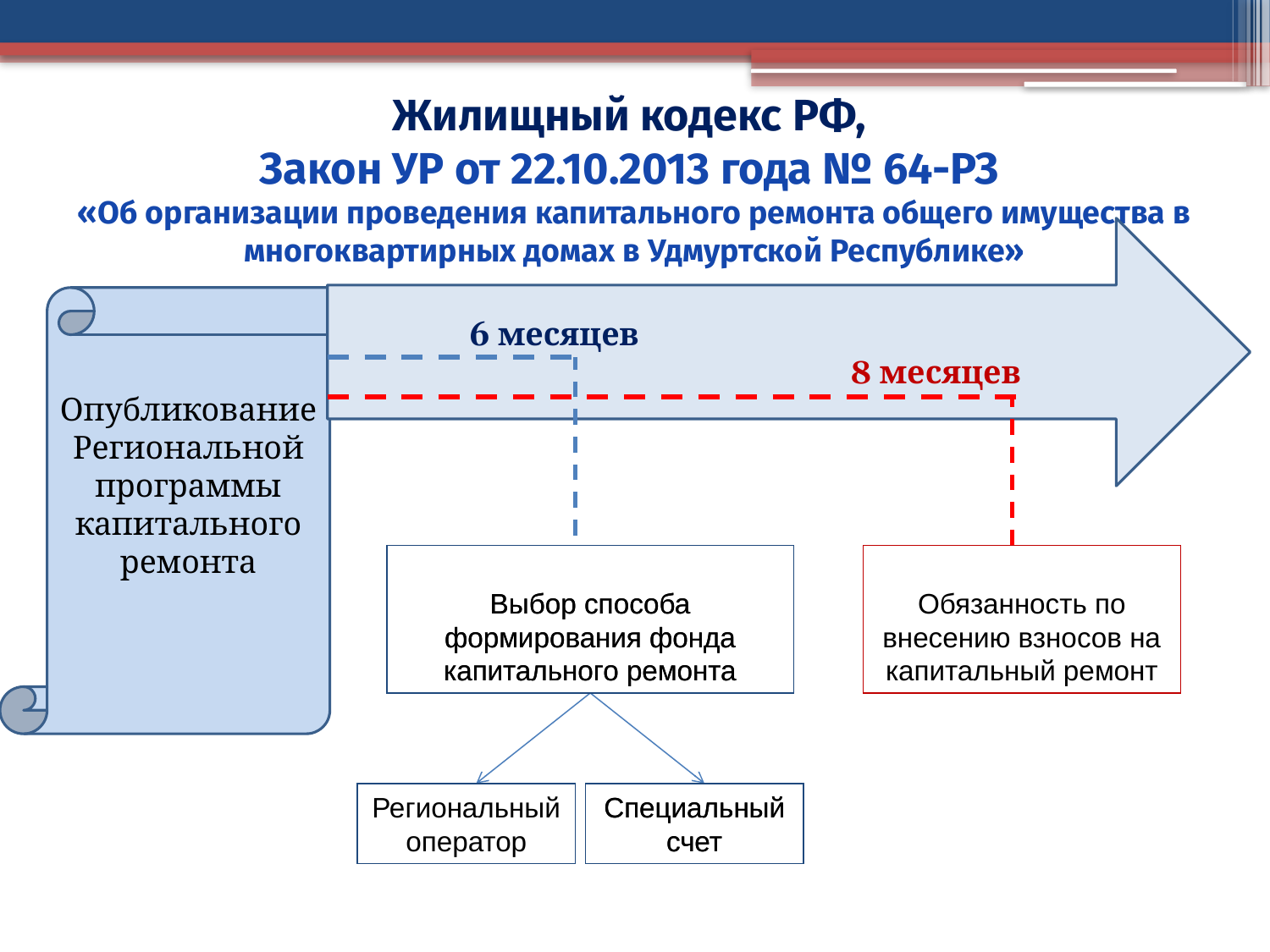

# Жилищный кодекс РФ, Закон УР от 22.10.2013 года № 64-РЗ «Об организации проведения капитального ремонта общего имущества в многоквартирных домах в Удмуртской Республике»
                 6 месяцев
			                 8 месяцев
Опубликование Региональной программы капитального ремонта

Выбор способа формирования фонда капитального ремонта

Выбор способа формирования фонда капитального ремонта

Обязанность по внесению взносов на капитальный ремонт
Региональный оператор
Специальный счет
Специальный счет